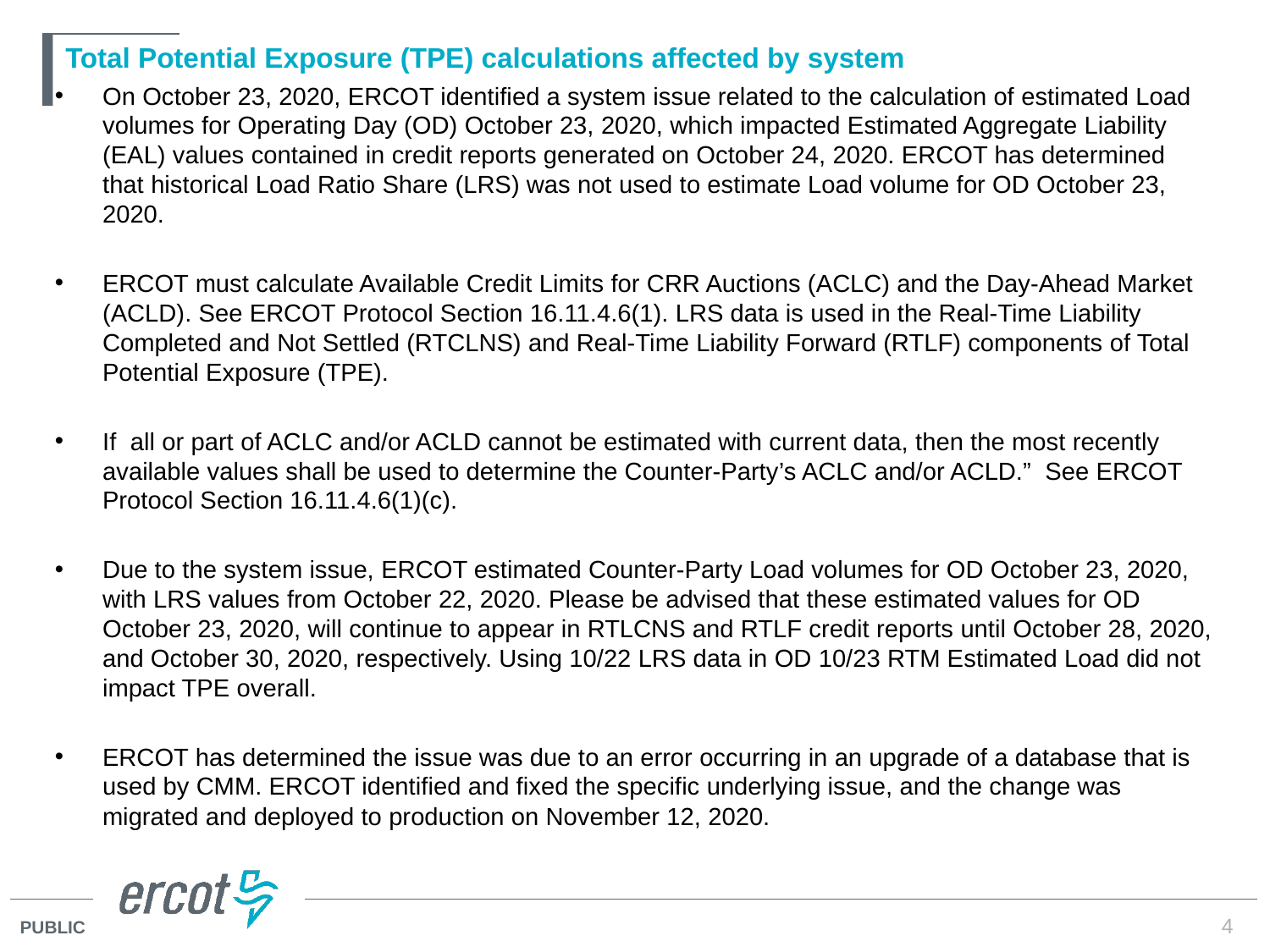

# Total Potential Exposure (TPE) calculations affected by system
On October 23, 2020, ERCOT identified a system issue related to the calculation of estimated Load volumes for Operating Day (OD) October 23, 2020, which impacted Estimated Aggregate Liability (EAL) values contained in credit reports generated on October 24, 2020. ERCOT has determined that historical Load Ratio Share (LRS) was not used to estimate Load volume for OD October 23, 2020.

ERCOT must calculate Available Credit Limits for CRR Auctions (ACLC) and the Day-Ahead Market (ACLD). See ERCOT Protocol Section 16.11.4.6(1). LRS data is used in the Real-Time Liability Completed and Not Settled (RTCLNS) and Real-Time Liability Forward (RTLF) components of Total Potential Exposure (TPE).

If  all or part of ACLC and/or ACLD cannot be estimated with current data, then the most recently available values shall be used to determine the Counter-Party’s ACLC and/or ACLD.”  See ERCOT Protocol Section 16.11.4.6(1)(c).

Due to the system issue, ERCOT estimated Counter-Party Load volumes for OD October 23, 2020, with LRS values from October 22, 2020. Please be advised that these estimated values for OD October 23, 2020, will continue to appear in RTLCNS and RTLF credit reports until October 28, 2020, and October 30, 2020, respectively. Using 10/22 LRS data in OD 10/23 RTM Estimated Load did not impact TPE overall.

ERCOT has determined the issue was due to an error occurring in an upgrade of a database that is used by CMM. ERCOT identified and fixed the specific underlying issue, and the change was migrated and deployed to production on November 12, 2020.

4